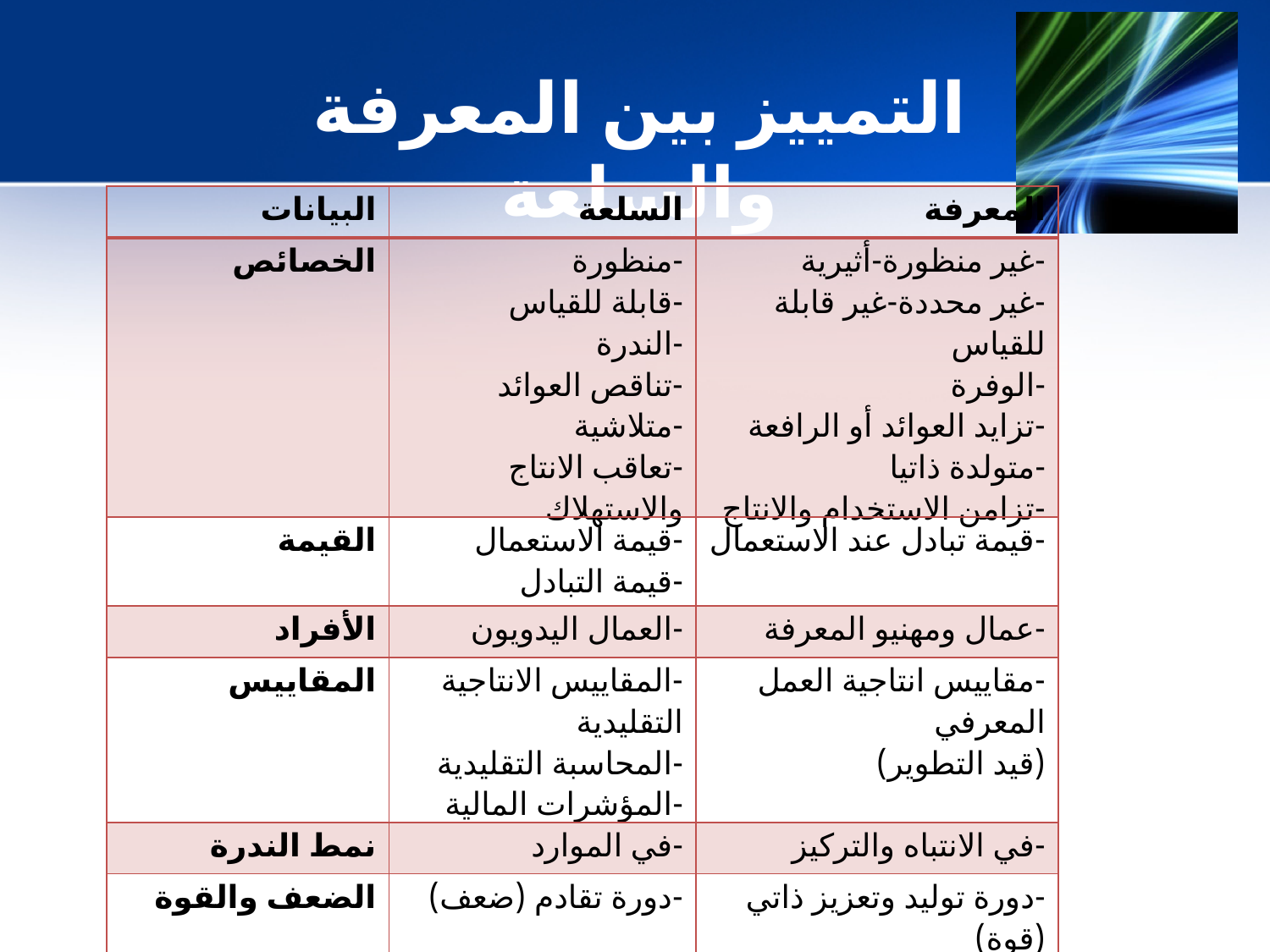

التمييز بين المعرفة والسلعة
| البيانات | السلعة | المعرفة |
| --- | --- | --- |
| الخصائص | -منظورة -قابلة للقياس -الندرة -تناقص العوائد -متلاشية -تعاقب الانتاج والاستهلاك | -غير منظورة-أثيرية -غير محددة-غير قابلة للقياس -الوفرة -تزايد العوائد أو الرافعة -متولدة ذاتيا -تزامن الاستخدام والانتاج |
| القيمة | -قيمة الاستعمال -قيمة التبادل | -قيمة تبادل عند الاستعمال |
| الأفراد | -العمال اليدويون | -عمال ومهنيو المعرفة |
| المقاييس | -المقاييس الانتاجية التقليدية -المحاسبة التقليدية -المؤشرات المالية | -مقاييس انتاجية العمل المعرفي (قيد التطوير) |
| نمط الندرة | -في الموارد | -في الانتباه والتركيز |
| الضعف والقوة | -دورة تقادم (ضعف) | -دورة توليد وتعزيز ذاتي (قوة) |
| النمو | -خطي | -أسي |